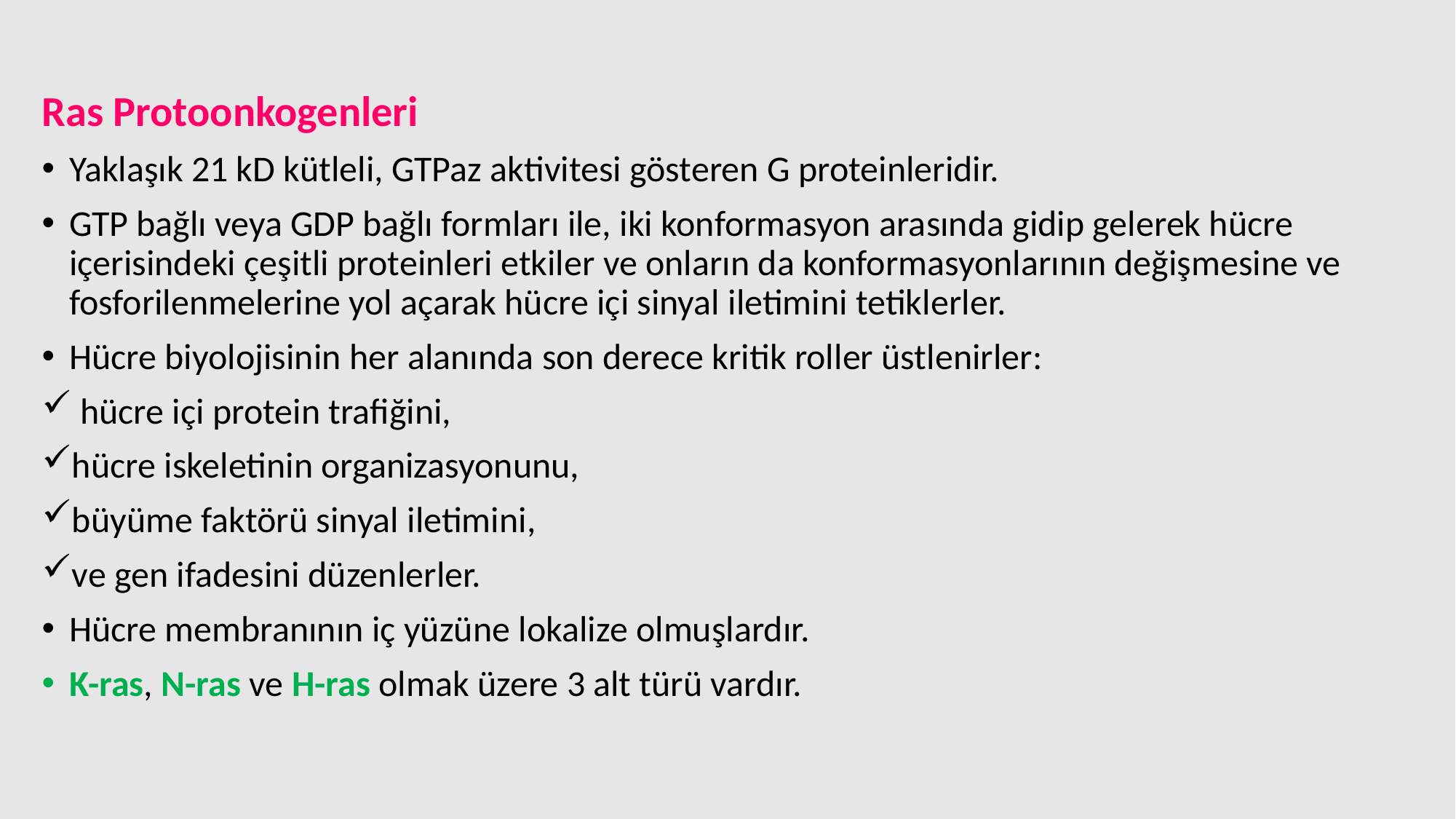

Ras Protoonkogenleri
Yaklaşık 21 kD kütleli, GTPaz aktivitesi gösteren G proteinleridir.
GTP bağlı veya GDP bağlı formları ile, iki konformasyon arasında gidip gelerek hücre içerisindeki çeşitli proteinleri etkiler ve onların da konformasyonlarının değişmesine ve fosforilenmelerine yol açarak hücre içi sinyal iletimini tetiklerler.
Hücre biyolojisinin her alanında son derece kritik roller üstlenirler:
 hücre içi protein trafiğini,
hücre iskeletinin organizasyonunu,
büyüme faktörü sinyal iletimini,
ve gen ifadesini düzenlerler.
Hücre membranının iç yüzüne lokalize olmuşlardır.
K-ras, N-ras ve H-ras olmak üzere 3 alt türü vardır.